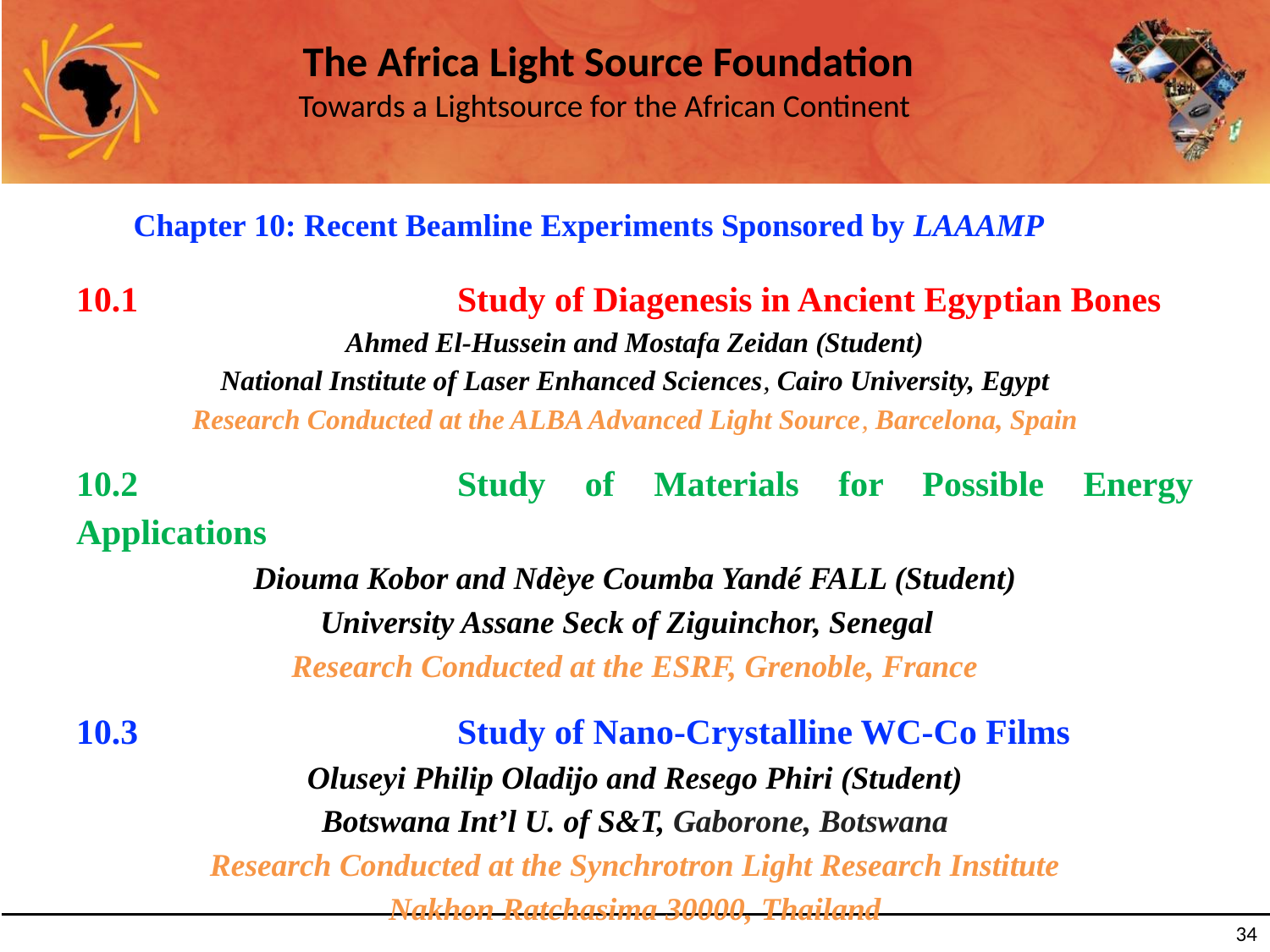

#
Chapter 10: Recent Beamline Experiments Sponsored by LAAAMP

10.1			Study of Diagenesis in Ancient Egyptian Bones
Ahmed El-Hussein and Mostafa Zeidan (Student)
National Institute of Laser Enhanced Sciences, Cairo University, Egypt
Research Conducted at the ALBA Advanced Light Source, Barcelona, Spain

10.2			Study of Materials for Possible Energy Applications
Diouma Kobor and Ndèye Coumba Yandé FALL (Student)
University Assane Seck of Ziguinchor, Senegal
Research Conducted at the ESRF, Grenoble, France

10.3			Study of Nano-Crystalline WC-Co Films
Oluseyi Philip Oladijo and Resego Phiri (Student)
Botswana Int’l U. of S&T, Gaborone, Botswana
Research Conducted at the Synchrotron Light Research Institute
Nakhon Ratchasima 30000, Thailand

34